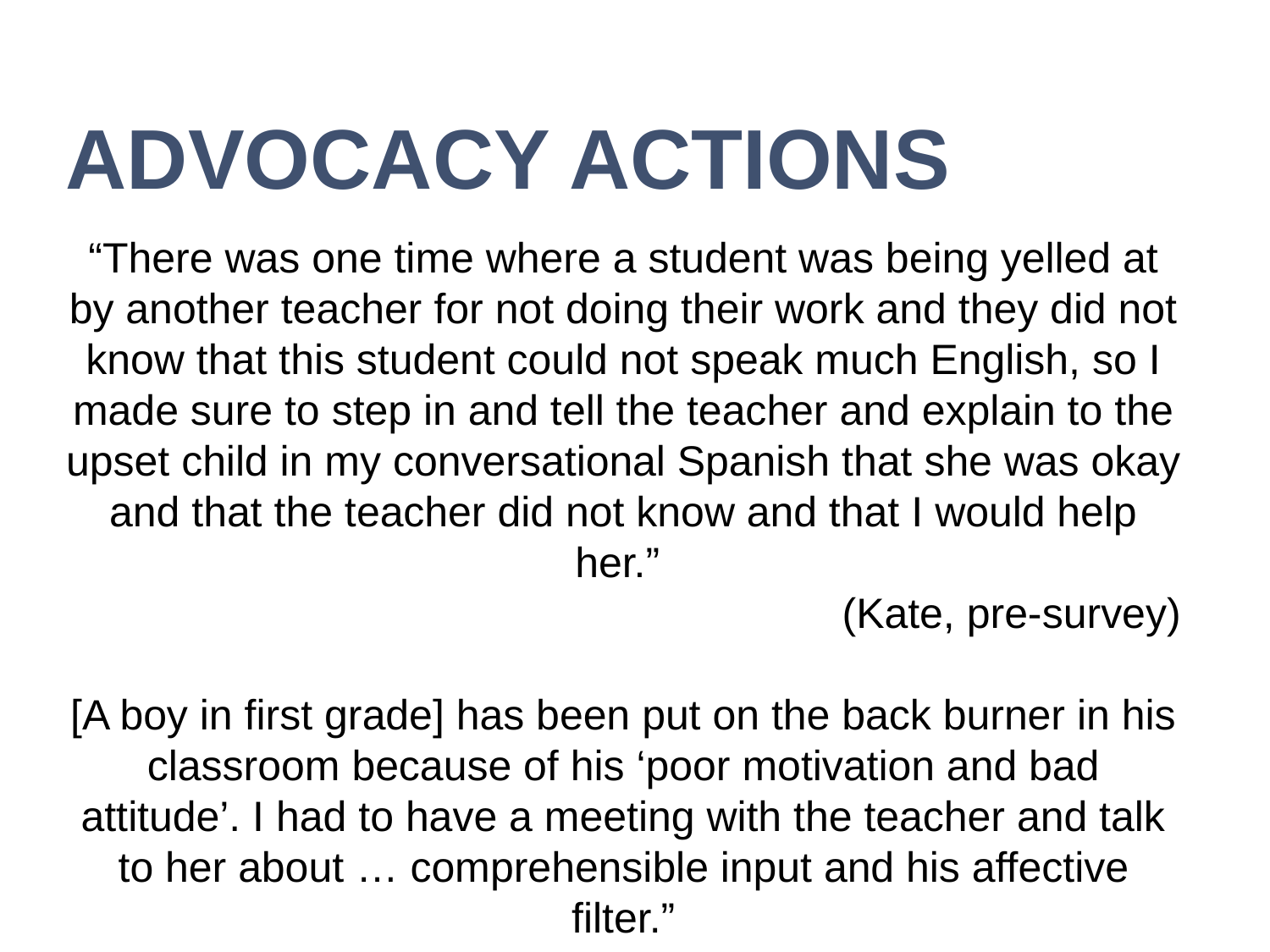

Advocacy Actions
“There was one time where a student was being yelled at by another teacher for not doing their work and they did not know that this student could not speak much English, so I made sure to step in and tell the teacher and explain to the upset child in my conversational Spanish that she was okay and that the teacher did not know and that I would help her.”
(Kate, pre-survey)

[A boy in first grade] has been put on the back burner in his classroom because of his ‘poor motivation and bad attitude’. I had to have a meeting with the teacher and talk to her about … comprehensible input and his affective filter.”
(Dani, post-survey)